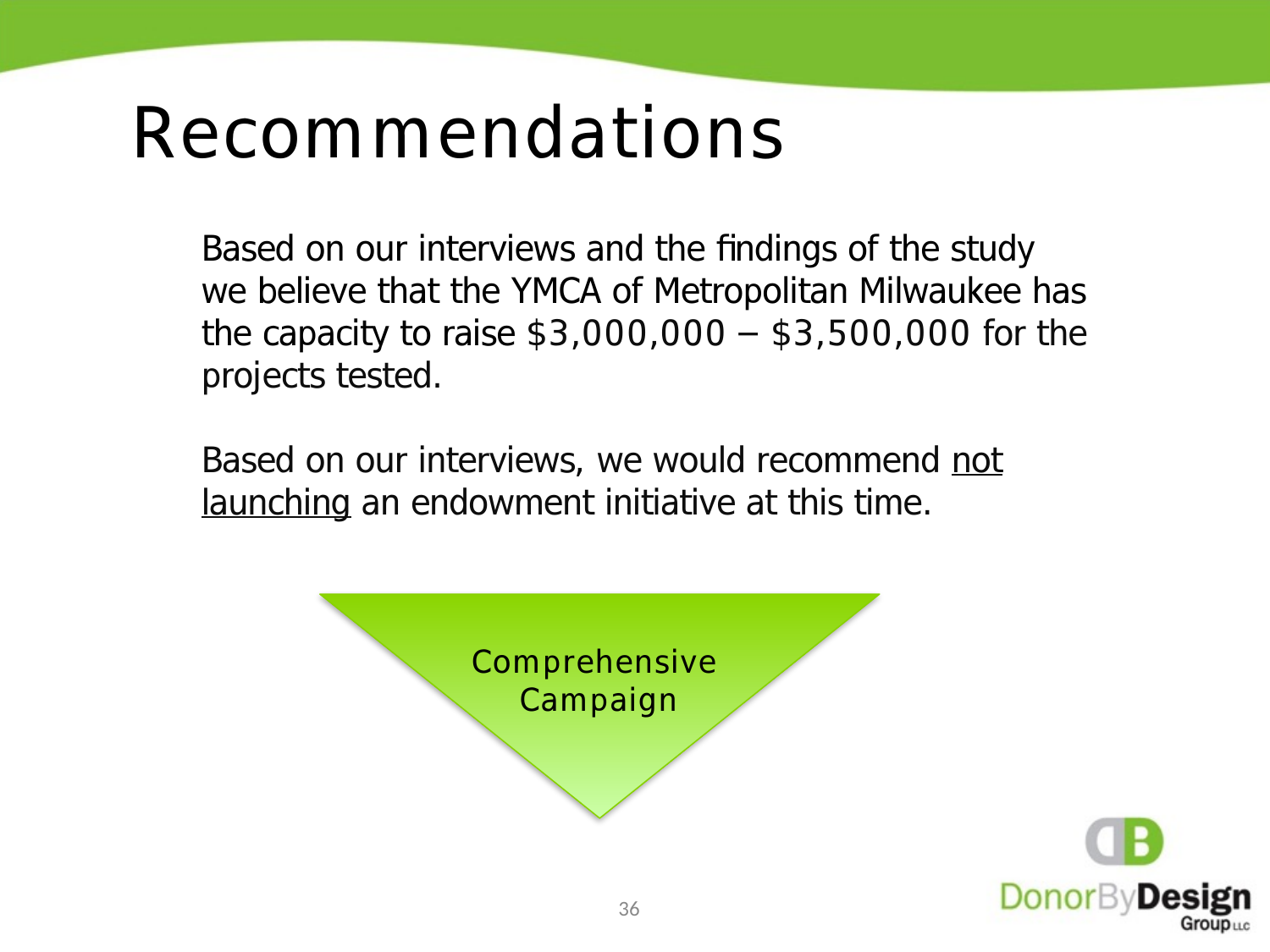

Recommendations
Based on our interviews and the findings of the study we believe that the YMCA of Metropolitan Milwaukee has the capacity to raise $3,000,000 – $3,500,000 for the projects tested.
Based on our interviews, we would recommend not launching an endowment initiative at this time.

Comprehensive
Campaign
36